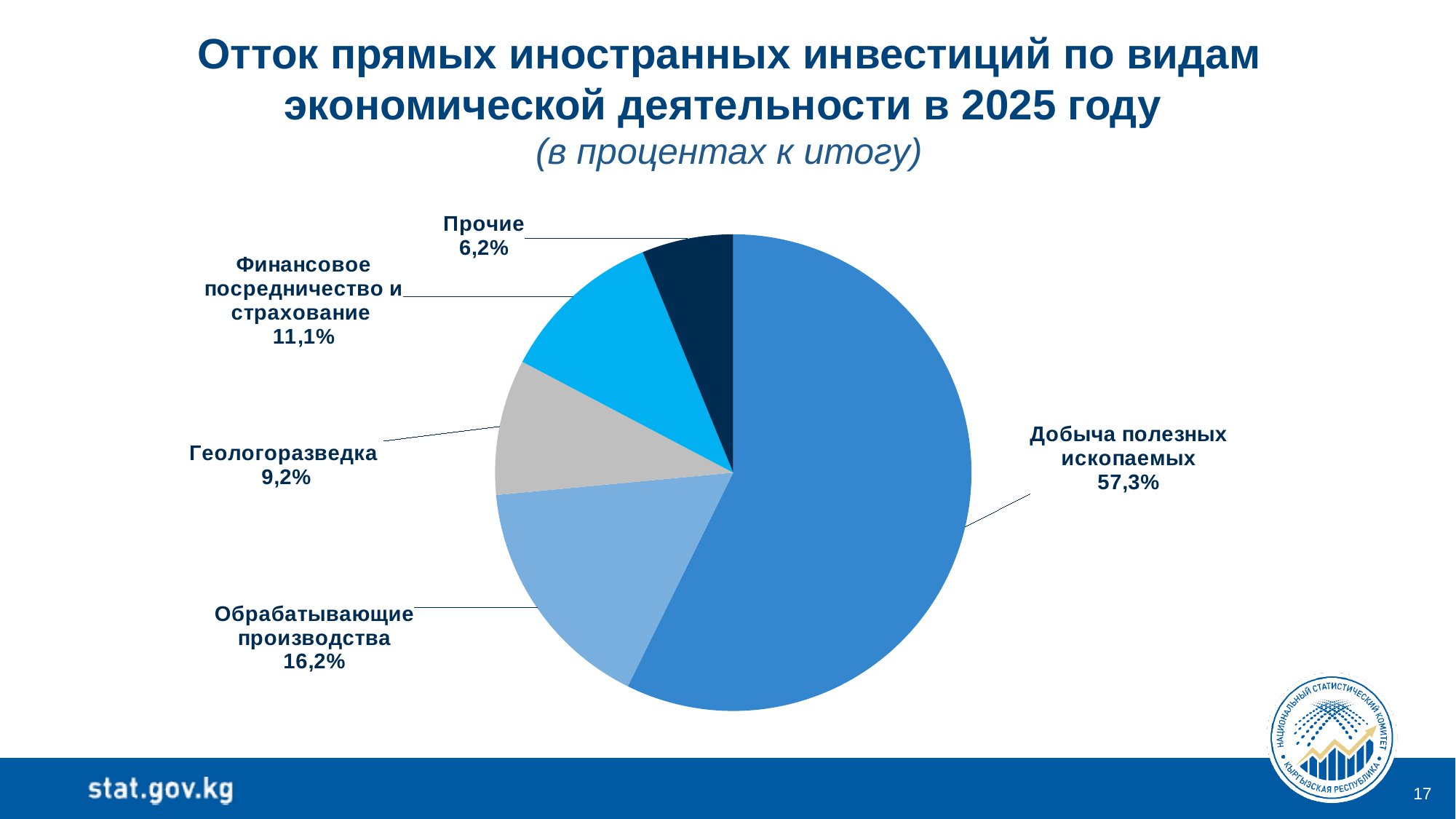

Отток прямых иностранных инвестиций по видам экономической деятельности в 2025 году
(в процентах к итогу)

### Chart

| Category | 2025 |
|---|---|
| Добыча полезных ископаемых | 57.3 |
| Обрабатывающие производства | 16.2 |
| Геологоразведка | 9.2 |
| Финансовое посредничество и страхование | 11.1 |
| Прочие | 6.2 |
17